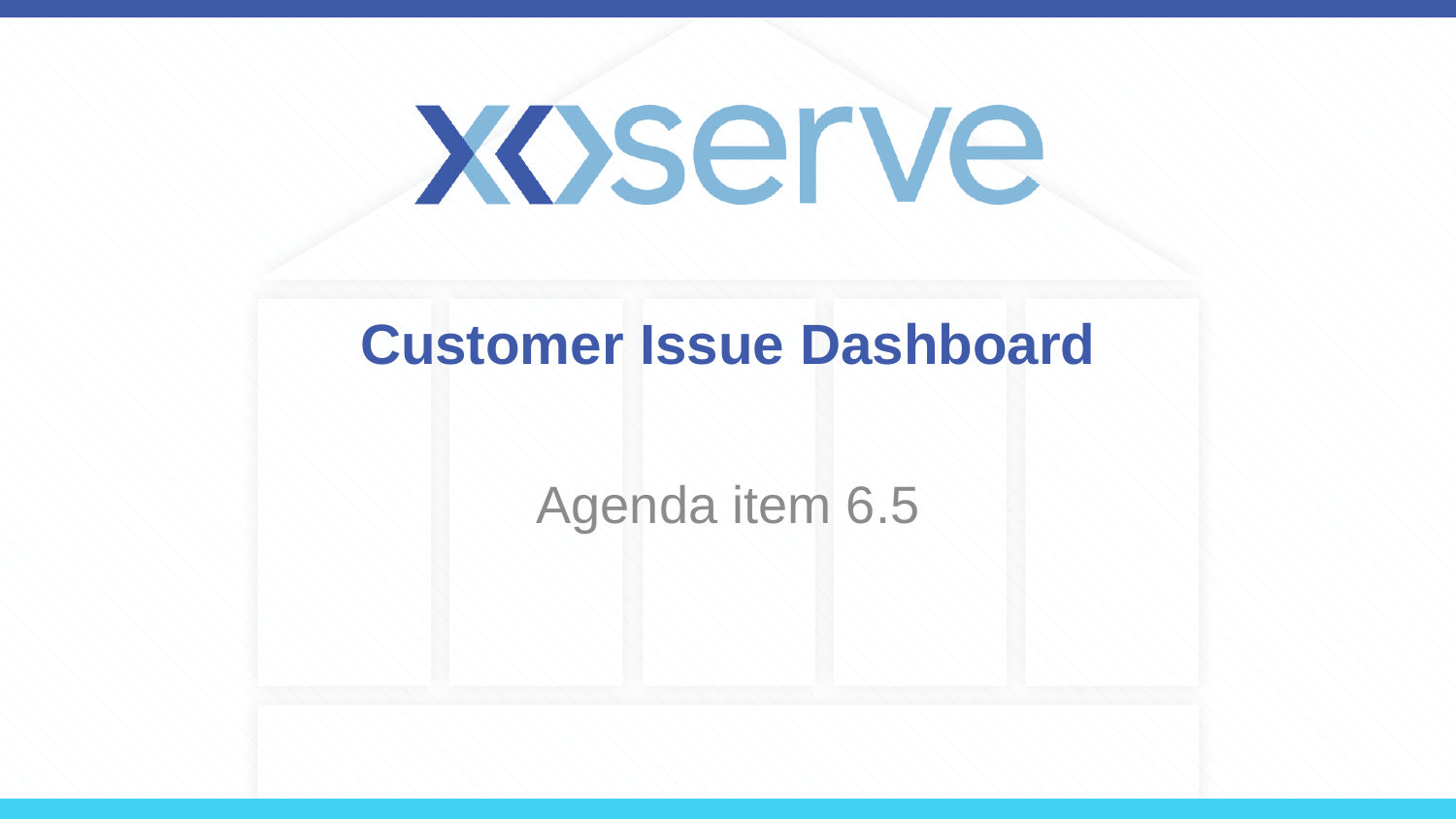

# Customer Issue Dashboard
Agenda item 6.5